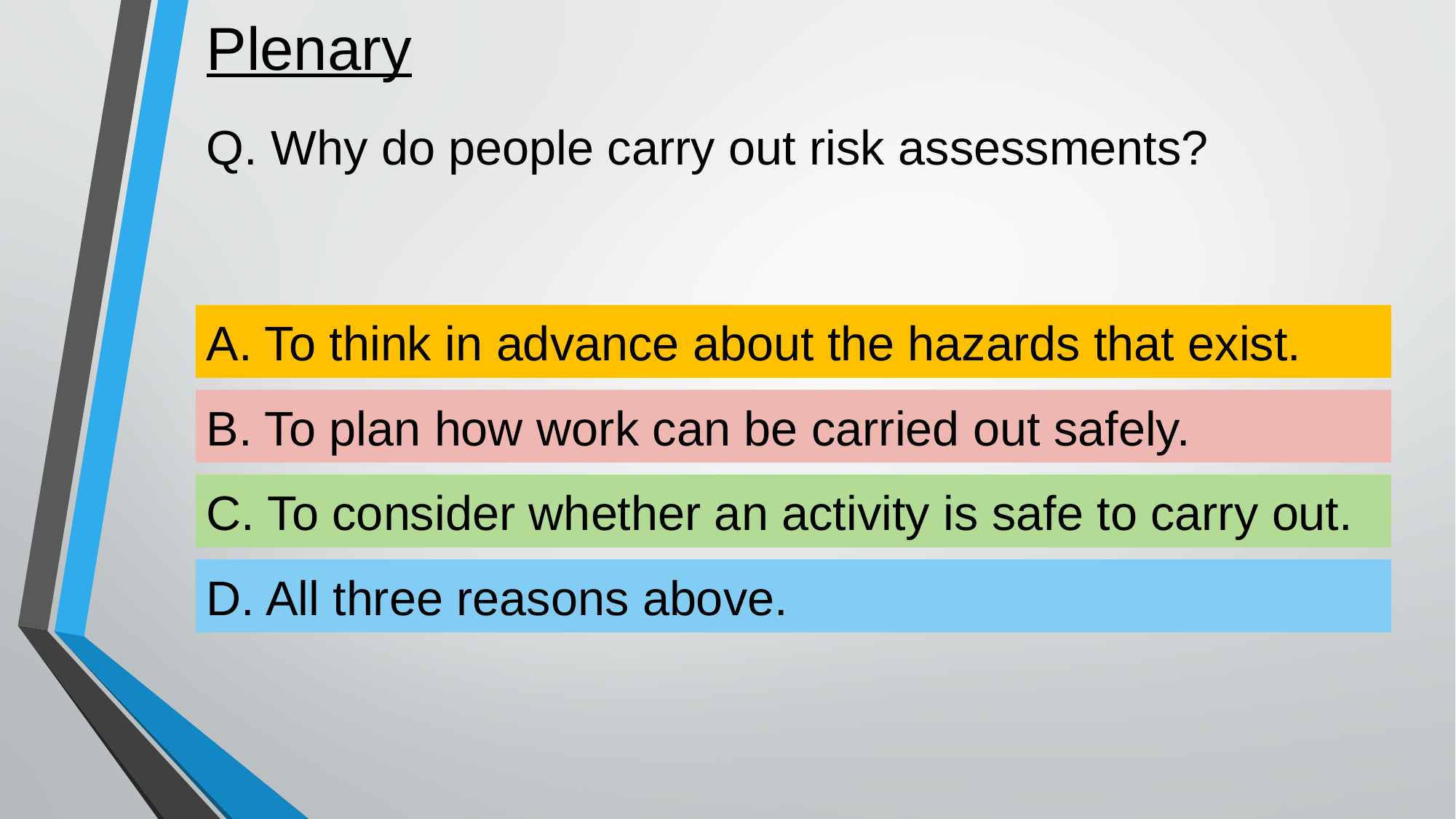

# Plenary
Q. Why do people carry out risk assessments?
A. To think in advance about the hazards that exist.
B. To plan how work can be carried out safely.
C. To consider whether an activity is safe to carry out.
D. All three reasons above.